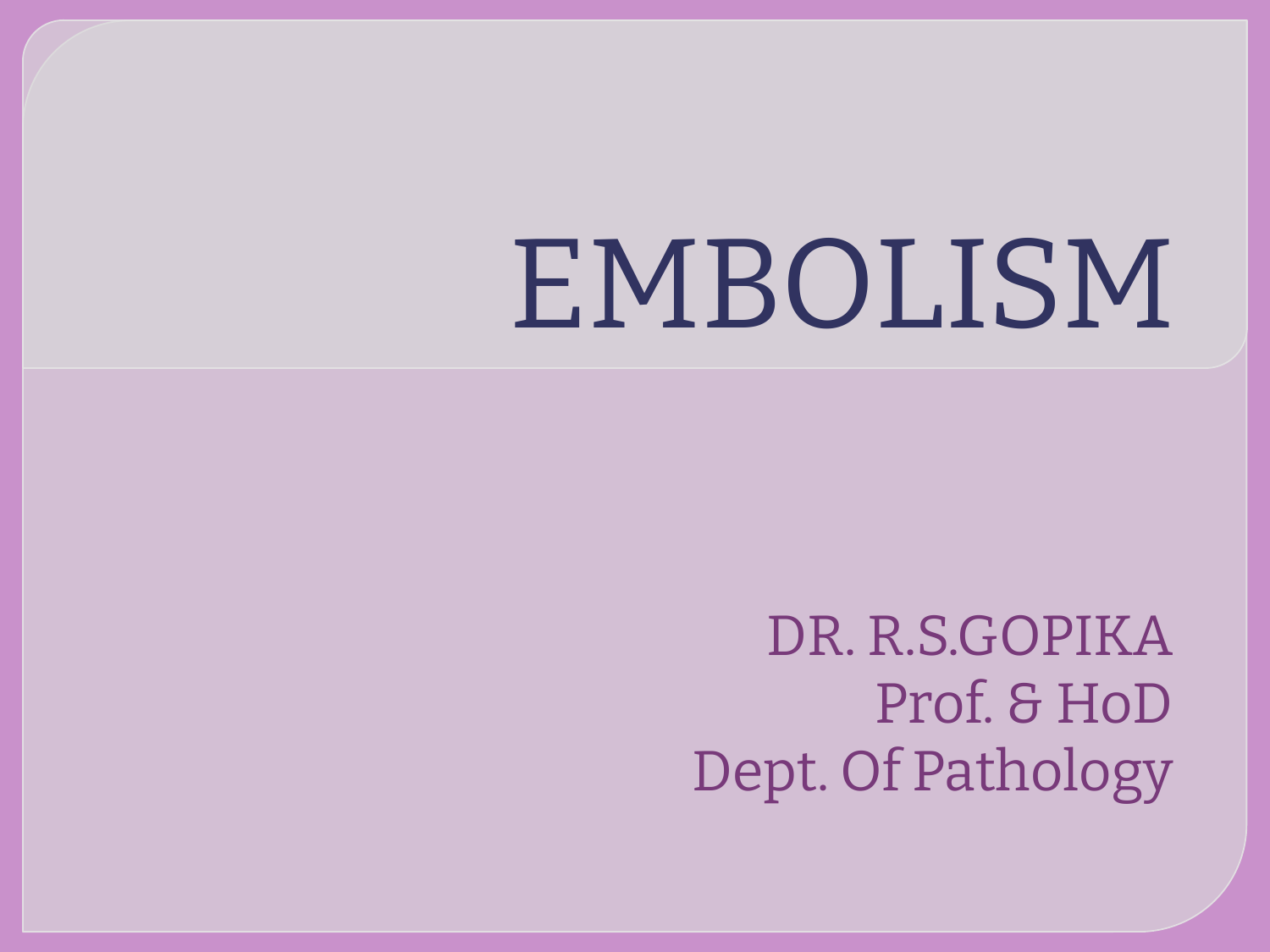

# EMBOLISM
DR. R.S.GOPIKA
Prof. & HoD
Dept. Of Pathology